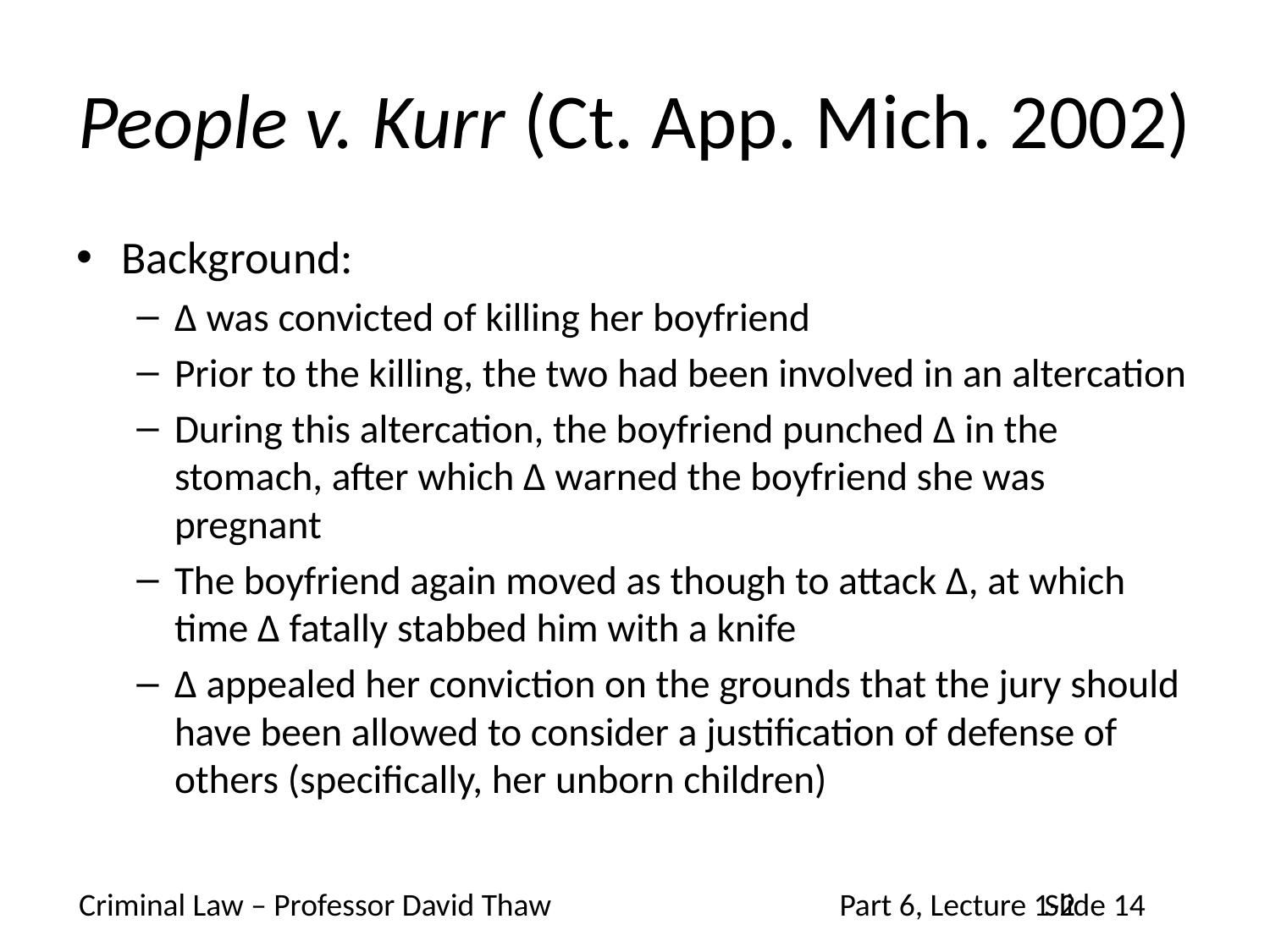

# People v. Kurr (Ct. App. Mich. 2002)
Background:
Δ was convicted of killing her boyfriend
Prior to the killing, the two had been involved in an altercation
During this altercation, the boyfriend punched Δ in the stomach, after which Δ warned the boyfriend she was pregnant
The boyfriend again moved as though to attack Δ, at which time Δ fatally stabbed him with a knife
Δ appealed her conviction on the grounds that the jury should have been allowed to consider a justification of defense of others (specifically, her unborn children)